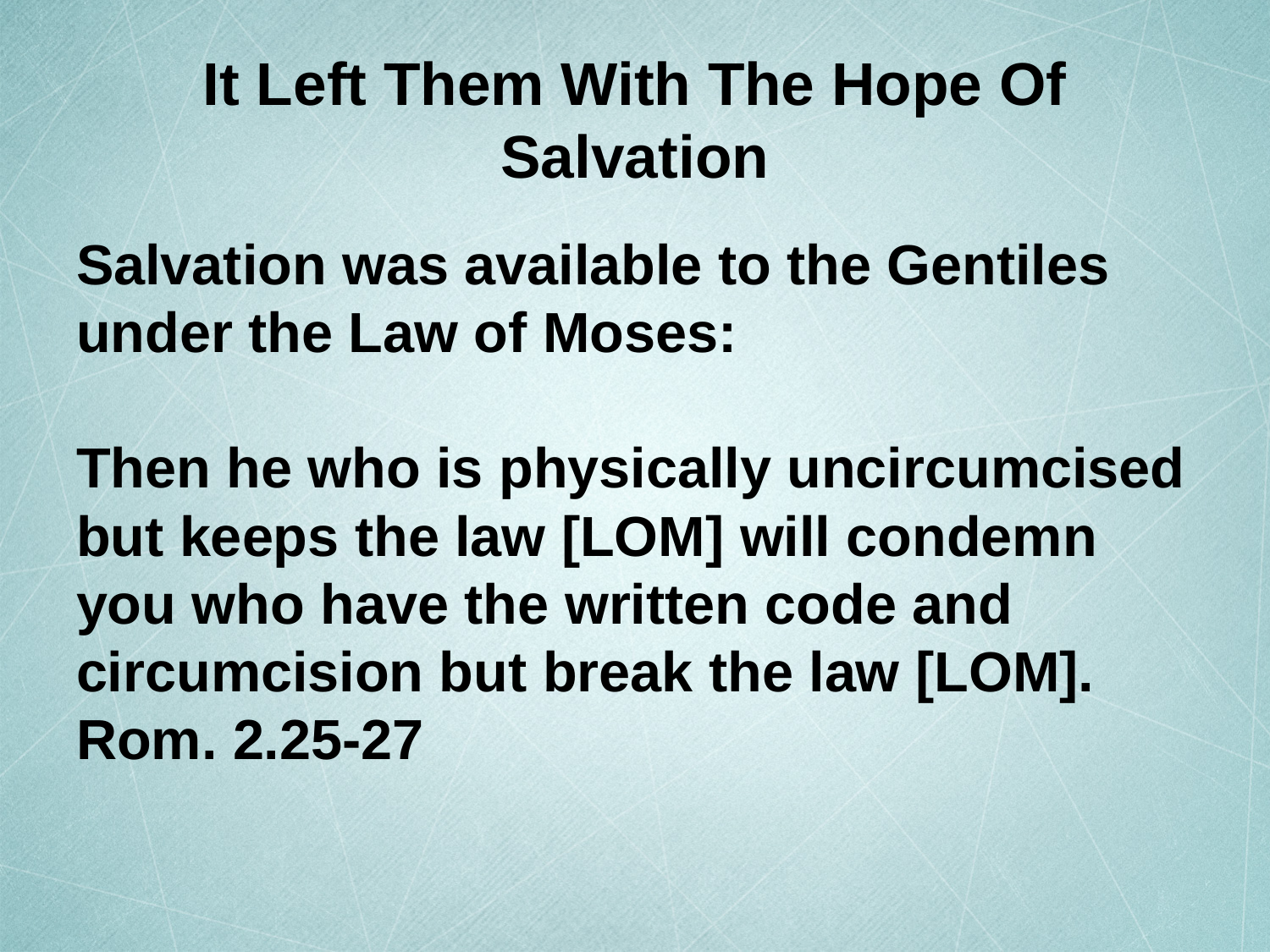

# It Left Them With The Hope Of Salvation
Salvation was available to the Gentiles under the Law of Moses:

Then he who is physically uncircumcised but keeps the law [LOM] will condemn you who have the written code and circumcision but break the law [LOM]. Rom. 2.25-27